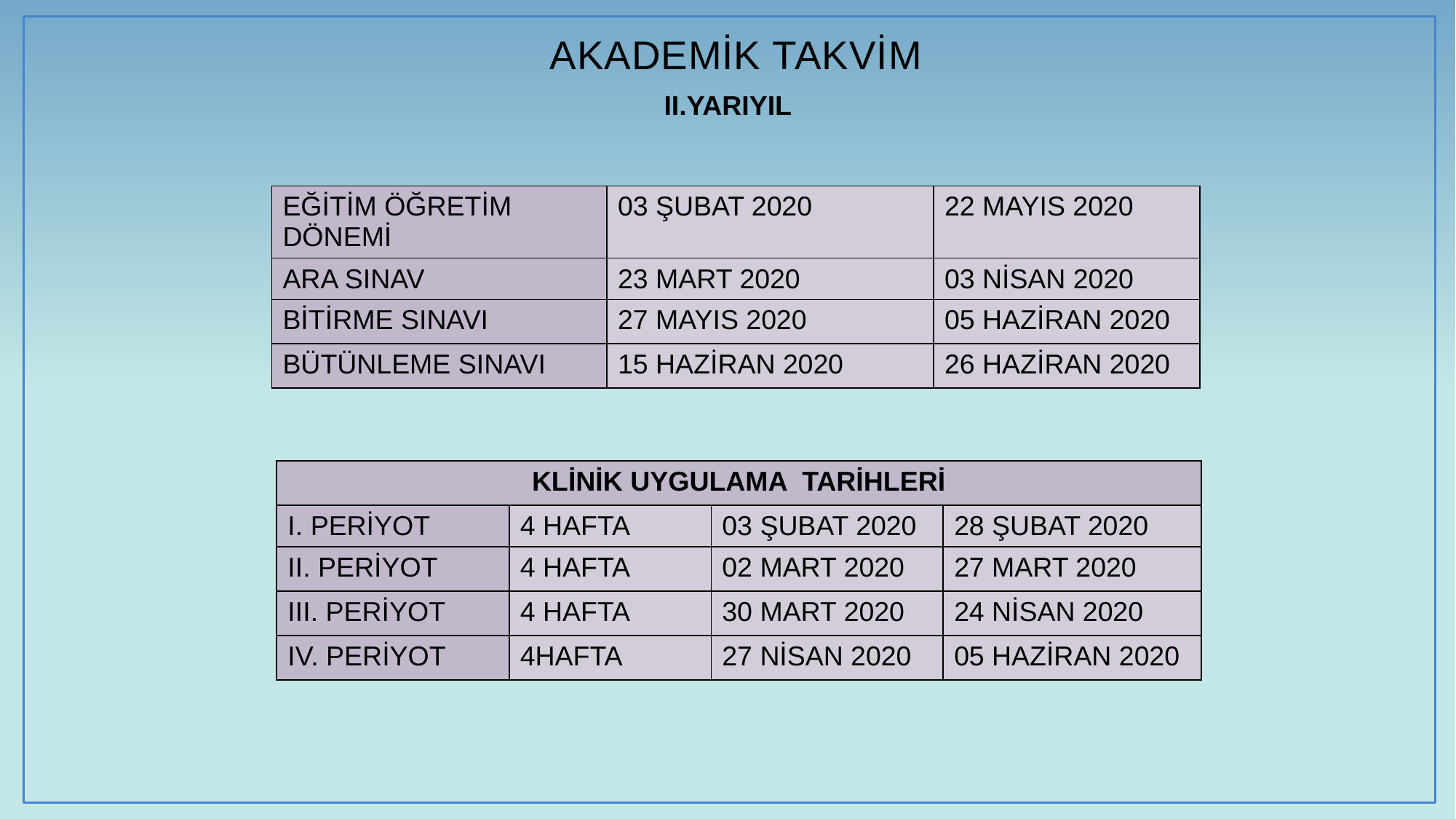

# AKADEMİK TAKVİM
II.YARIYIL
| EĞİTİM ÖĞRETİM DÖNEMİ | 03 ŞUBAT 2020 | 22 MAYIS 2020 |
| --- | --- | --- |
| ARA SINAV | 23 MART 2020 | 03 NİSAN 2020 |
| BİTİRME SINAVI | 27 MAYIS 2020 | 05 HAZİRAN 2020 |
| BÜTÜNLEME SINAVI | 15 HAZİRAN 2020 | 26 HAZİRAN 2020 |
| KLİNİK UYGULAMA TARİHLERİ |  |  |  |
| --- | --- | --- | --- |
| I. PERİYOT | 4 HAFTA | 03 ŞUBAT 2020 | 28 ŞUBAT 2020 |
| II. PERİYOT | 4 HAFTA | 02 MART 2020 | 27 MART 2020 |
| III. PERİYOT | 4 HAFTA | 30 MART 2020 | 24 NİSAN 2020 |
| IV. PERİYOT | 4HAFTA | 27 NİSAN 2020 | 05 HAZİRAN 2020 |